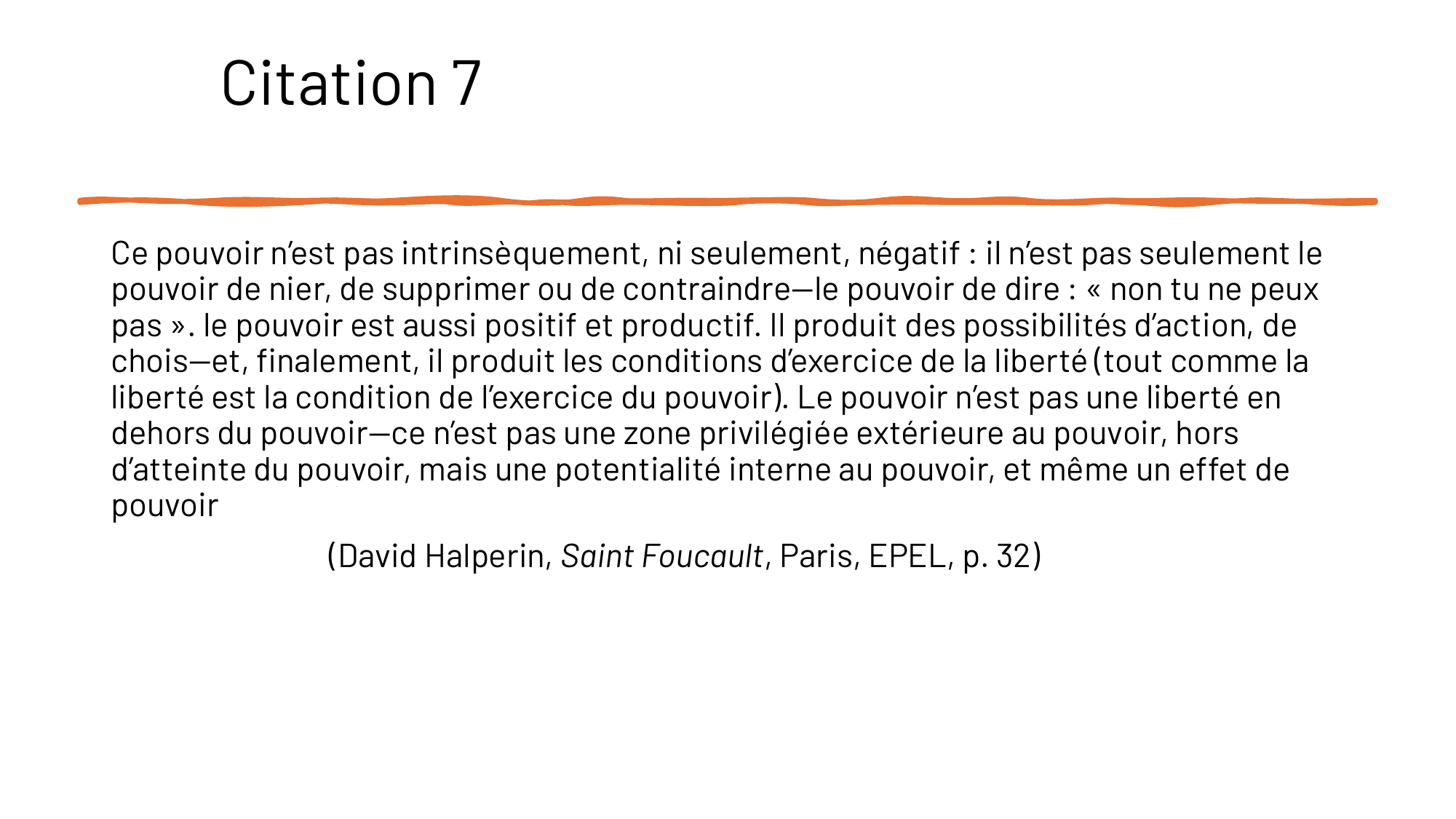

# Citation 7

Ce pouvoir n’est pas intrinsèquement, ni seulement, négatif : il n’est pas seulement le pouvoir de nier, de supprimer ou de contraindre—le pouvoir de dire : « non tu ne peux pas ». le pouvoir est aussi positif et productif. Il produit des possibilités d’action, de chois—et, finalement, il produit les conditions d’exercice de la liberté (tout comme la liberté est la condition de l’exercice du pouvoir). Le pouvoir n’est pas une liberté en dehors du pouvoir—ce n’est pas une zone privilégiée extérieure au pouvoir, hors d’atteinte du pouvoir, mais une potentialité interne au pouvoir, et même un effet de pouvoir
		(David Halperin, Saint Foucault, Paris, EPEL, p. 32)